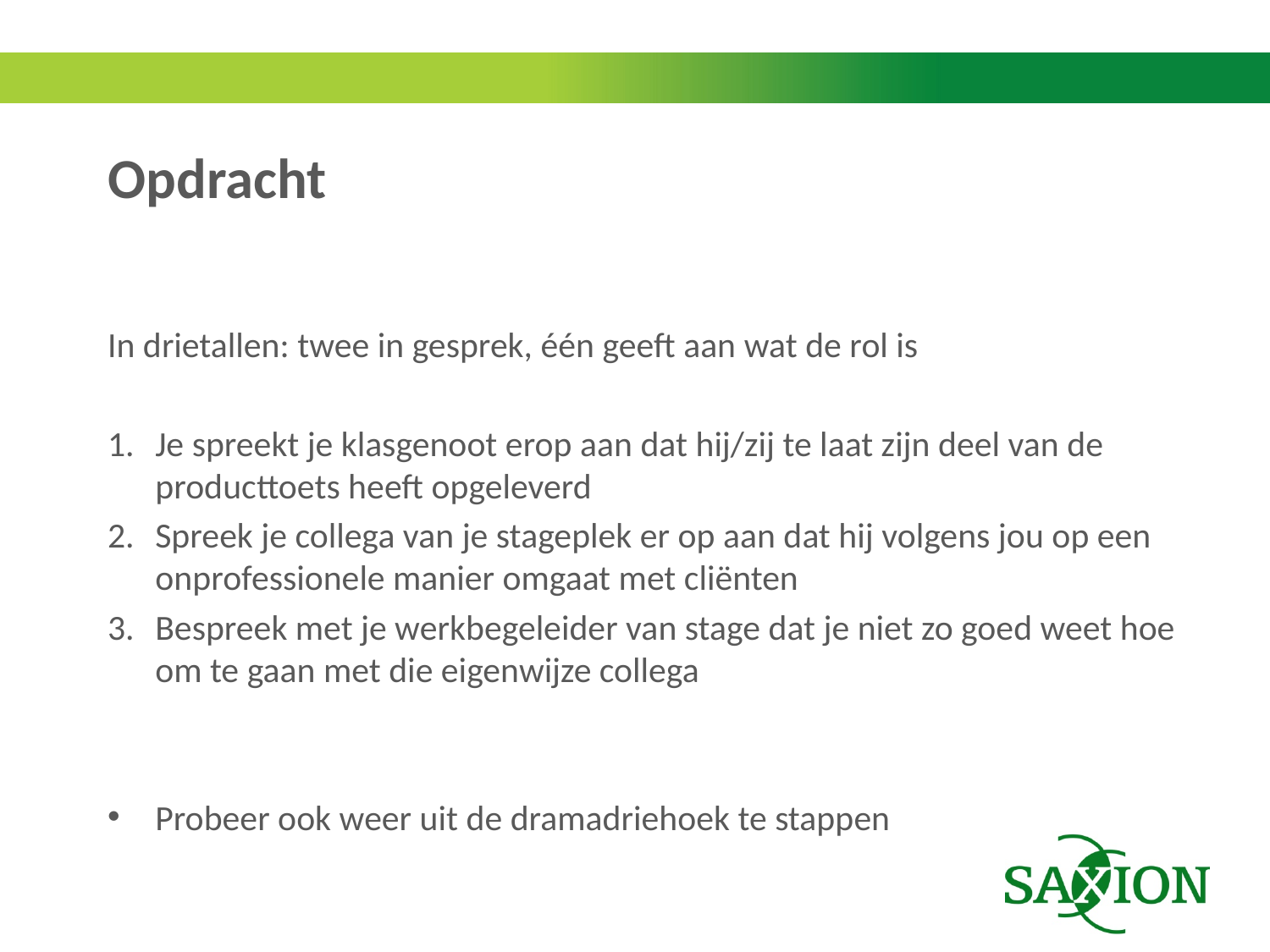

# Opdracht
In drietallen: twee in gesprek, één geeft aan wat de rol is

Je spreekt je klasgenoot erop aan dat hij/zij te laat zijn deel van de producttoets heeft opgeleverd
Spreek je collega van je stageplek er op aan dat hij volgens jou op een onprofessionele manier omgaat met cliënten
Bespreek met je werkbegeleider van stage dat je niet zo goed weet hoe om te gaan met die eigenwijze collega

Probeer ook weer uit de dramadriehoek te stappen